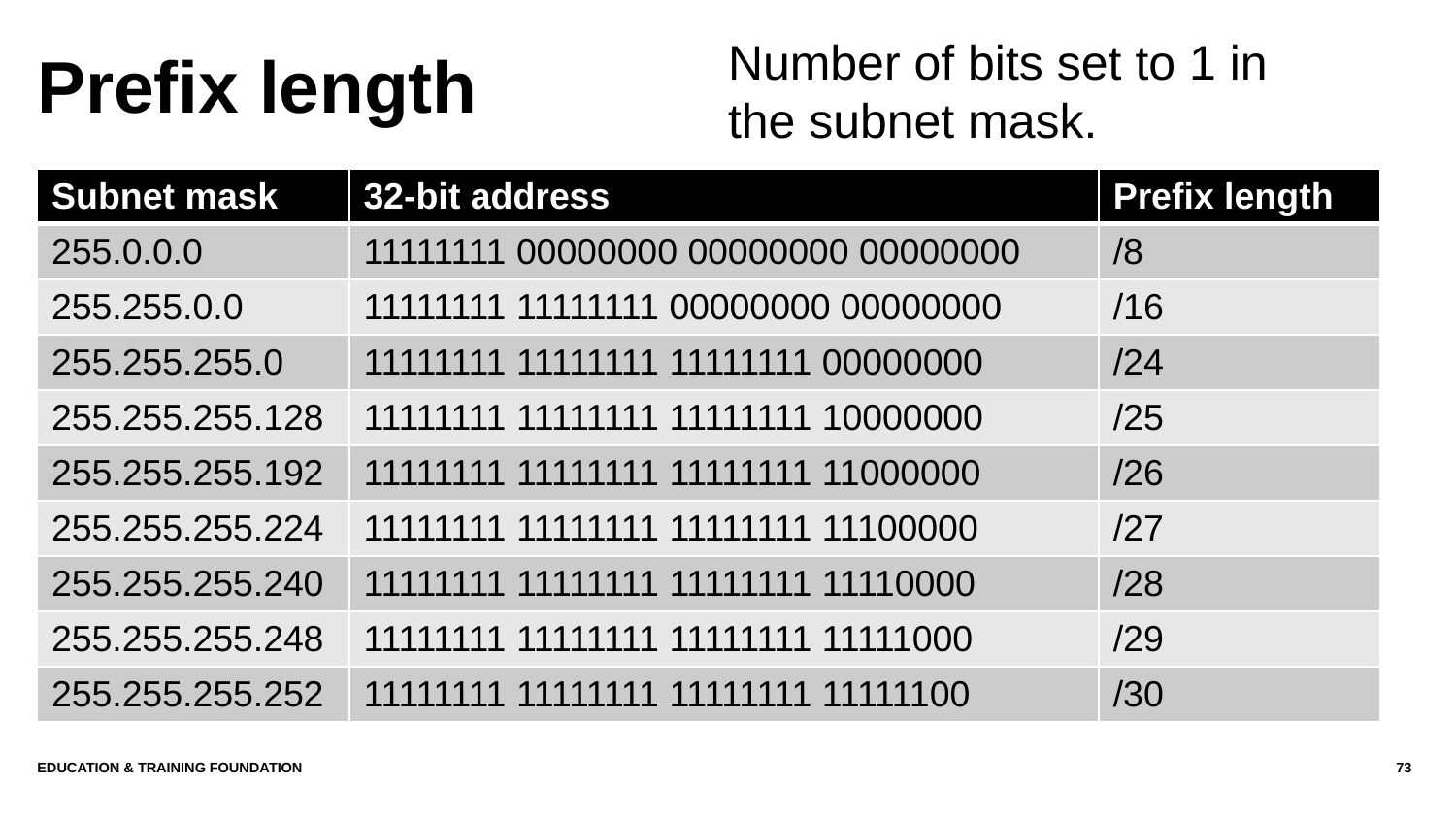

Number of bits set to 1 in the subnet mask.
# Prefix length

| Subnet mask | 32-bit address | Prefix length |
| --- | --- | --- |
| 255.0.0.0 | 11111111 00000000 00000000 00000000 | /8 |
| 255.255.0.0 | 11111111 11111111 00000000 00000000 | /16 |
| 255.255.255.0 | 11111111 11111111 11111111 00000000 | /24 |
| 255.255.255.128 | 11111111 11111111 11111111 10000000 | /25 |
| 255.255.255.192 | 11111111 11111111 11111111 11000000 | /26 |
| 255.255.255.224 | 11111111 11111111 11111111 11100000 | /27 |
| 255.255.255.240 | 11111111 11111111 11111111 11110000 | /28 |
| 255.255.255.248 | 11111111 11111111 11111111 11111000 | /29 |
| 255.255.255.252 | 11111111 11111111 11111111 11111100 | /30 |
Education & Training Foundation
73